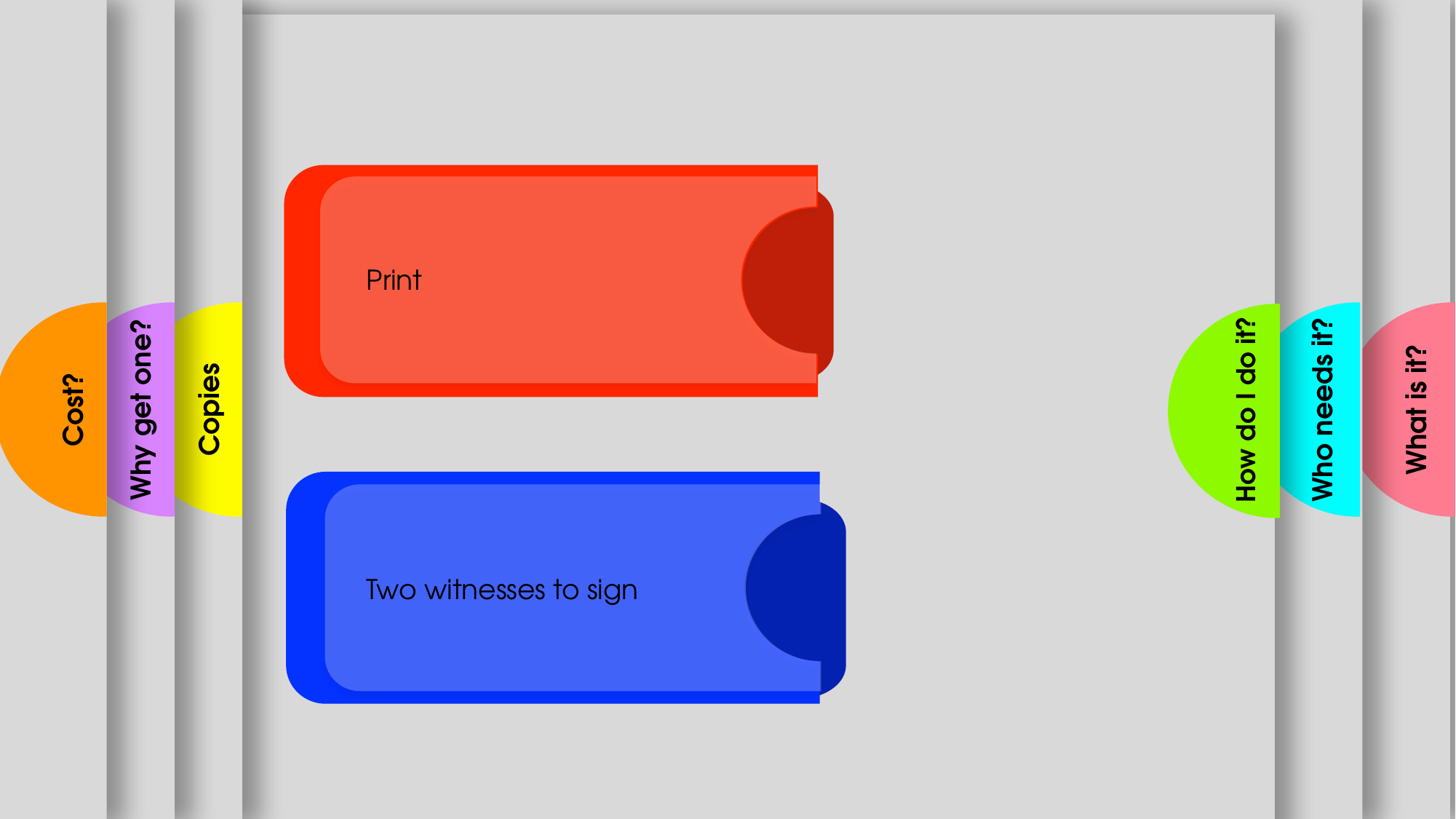

You can print out a form online
Print

Cost?
Why get one?
Copies
Who needs it?
What is it?
How do I do it?

Witnesses cannot be family members
Two witnesses to sign